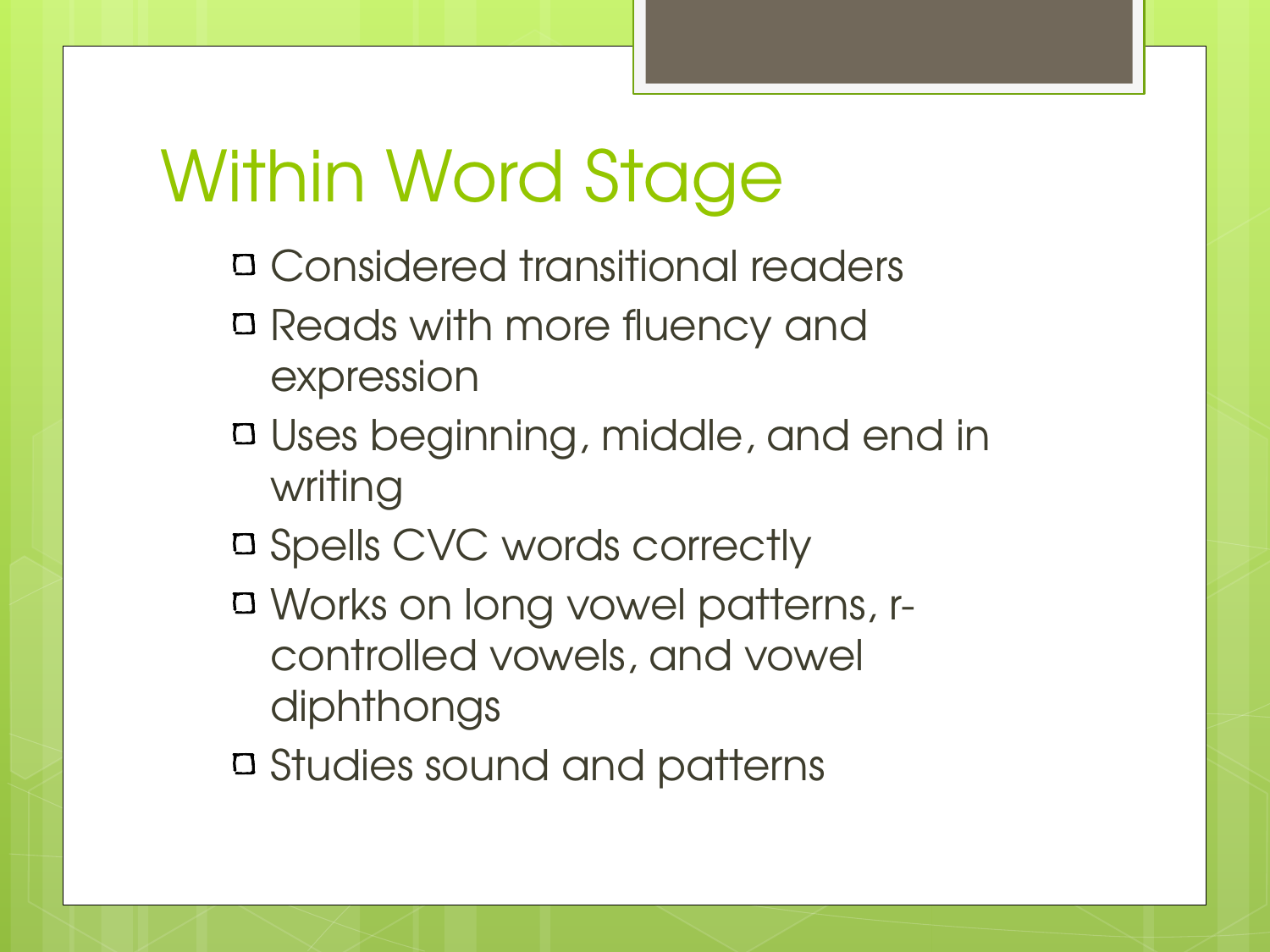

# Within Word Stage
Considered transitional readers
Reads with more fluency and expression
Uses beginning, middle, and end in writing
Spells CVC words correctly
Works on long vowel patterns, r-controlled vowels, and vowel diphthongs
Studies sound and patterns